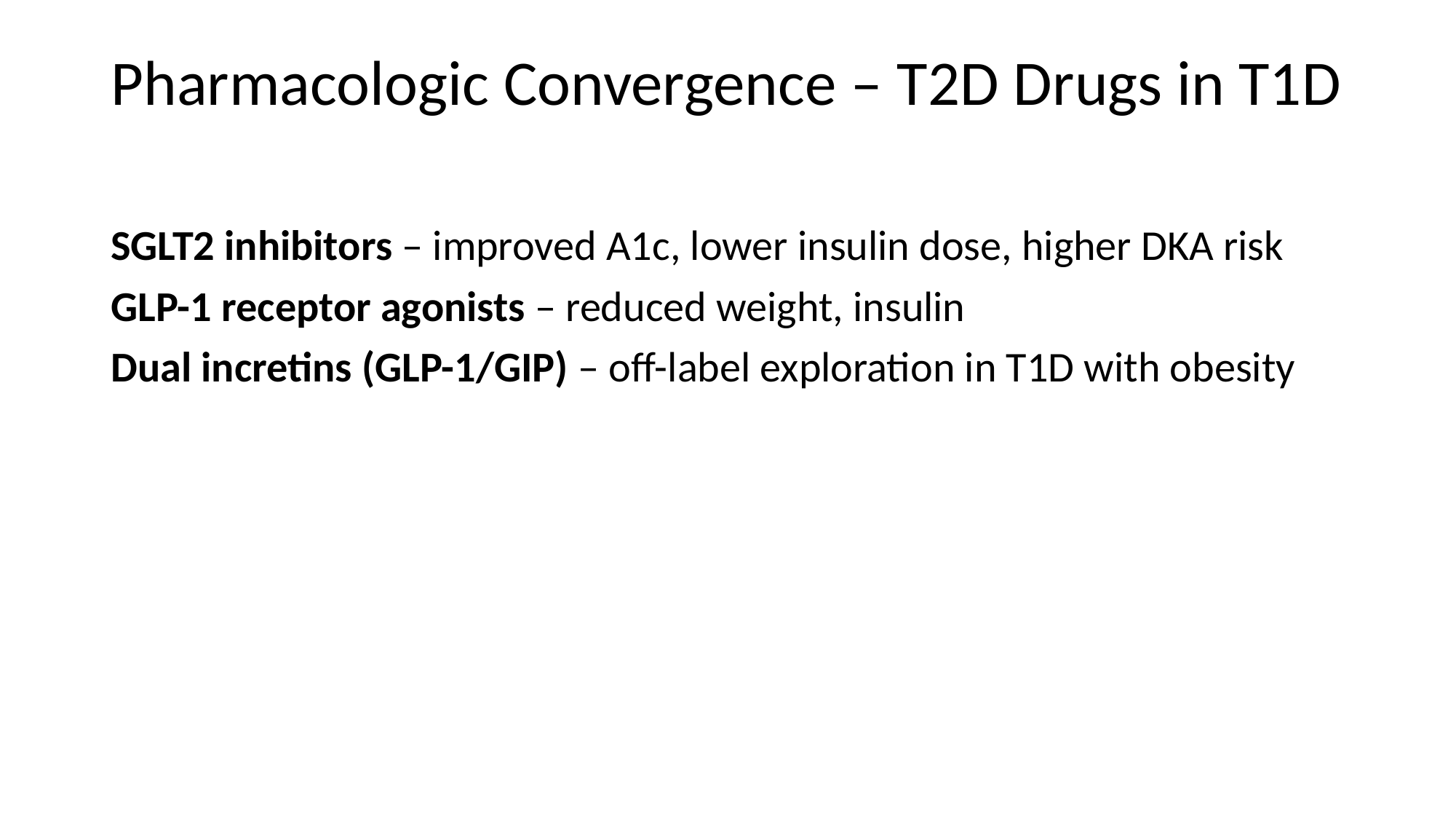

# Pharmacologic Convergence – T2D Drugs in T1D
SGLT2 inhibitors – improved A1c, lower insulin dose, higher DKA risk
GLP-1 receptor agonists – reduced weight, insulin
Dual incretins (GLP-1/GIP) – off-label exploration in T1D with obesity